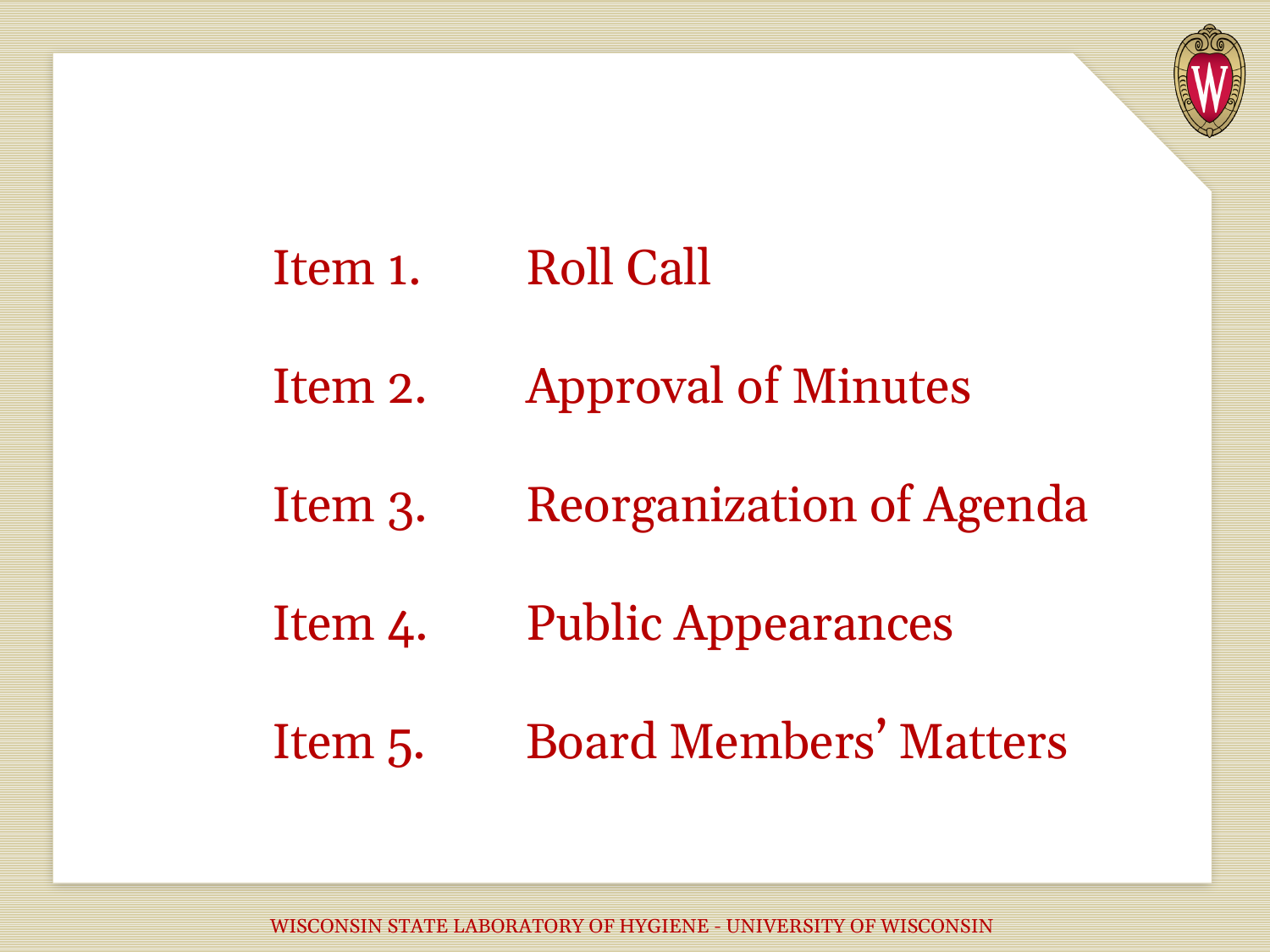

# Item 1. 	Roll Call Item 2.	Approval of Minutes Item 3. 	Reorganization of Agenda Item 4. 	Public Appearances Item 5.	Board Members’ Matters
WISCONSIN STATE LABORATORY OF HYGIENE - UNIVERSITY OF WISCONSIN